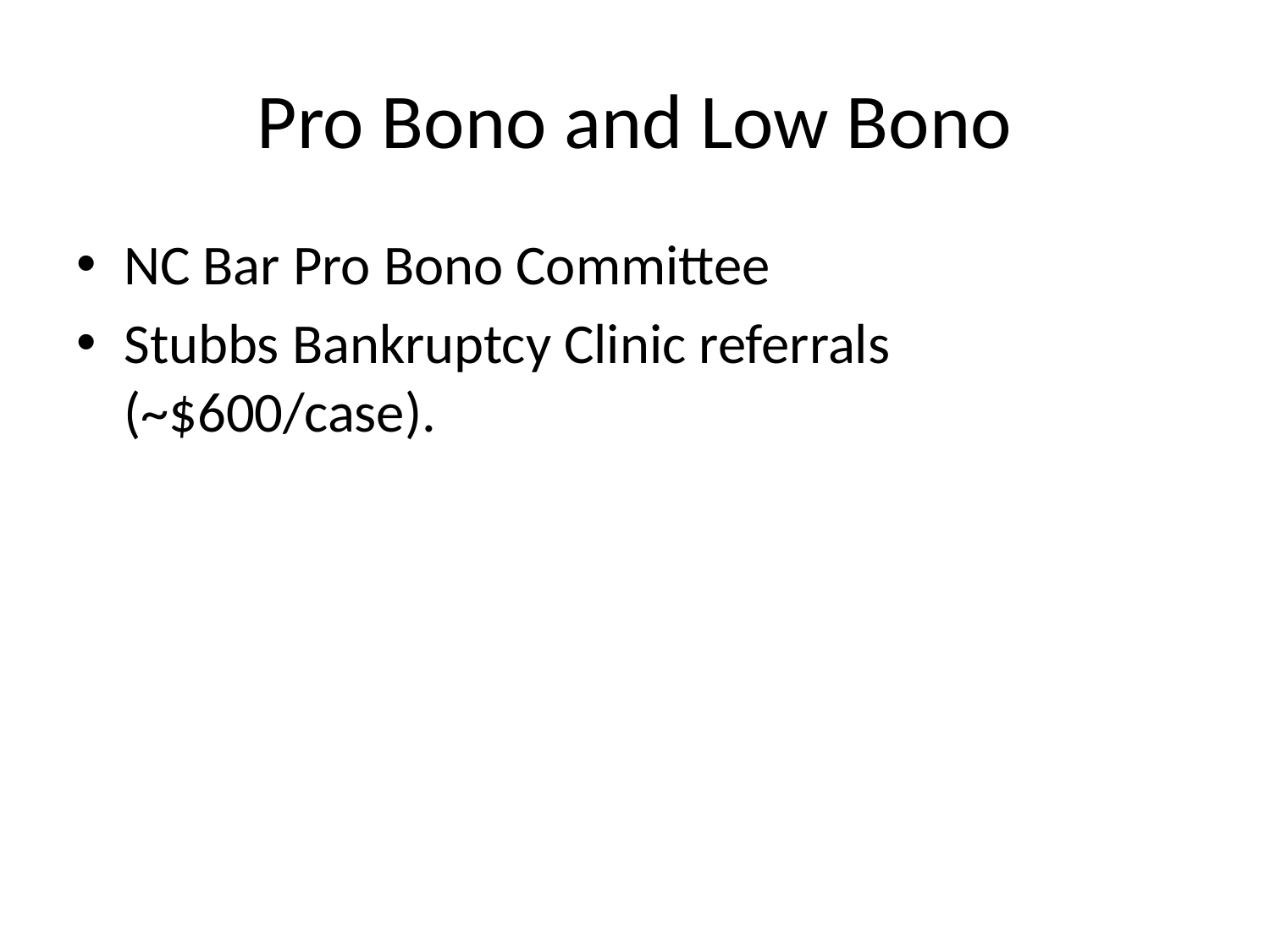

# Pro Bono and Low Bono
NC Bar Pro Bono Committee
Stubbs Bankruptcy Clinic referrals (~$600/case).